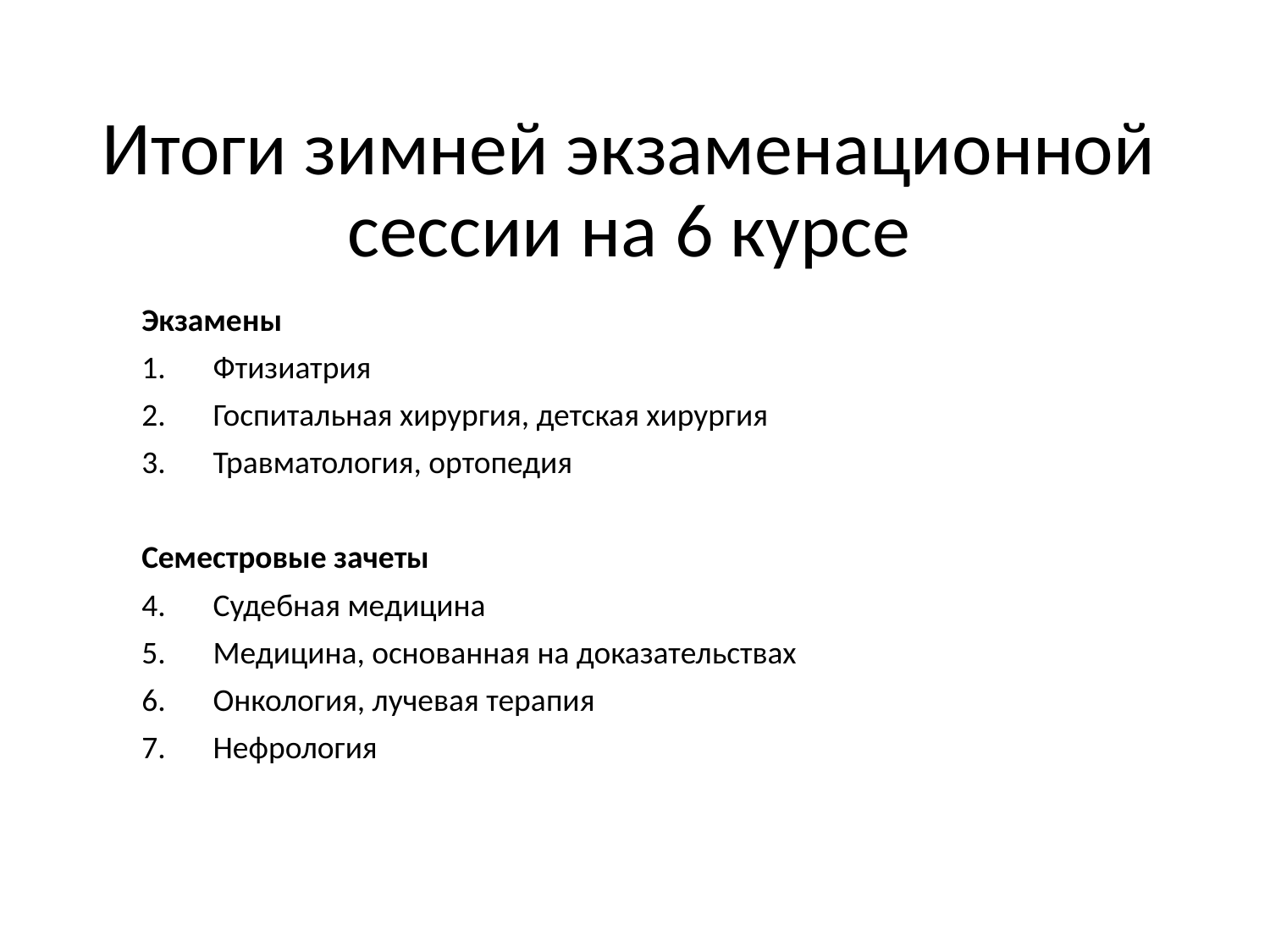

# Итоги зимней экзаменационной сессии на 6 курсе
Экзамены
Фтизиатрия
Госпитальная хирургия, детская хирургия
Травматология, ортопедия

Семестровые зачеты
Судебная медицина
Медицина, основанная на доказательствах
Онкология, лучевая терапия
Нефрология